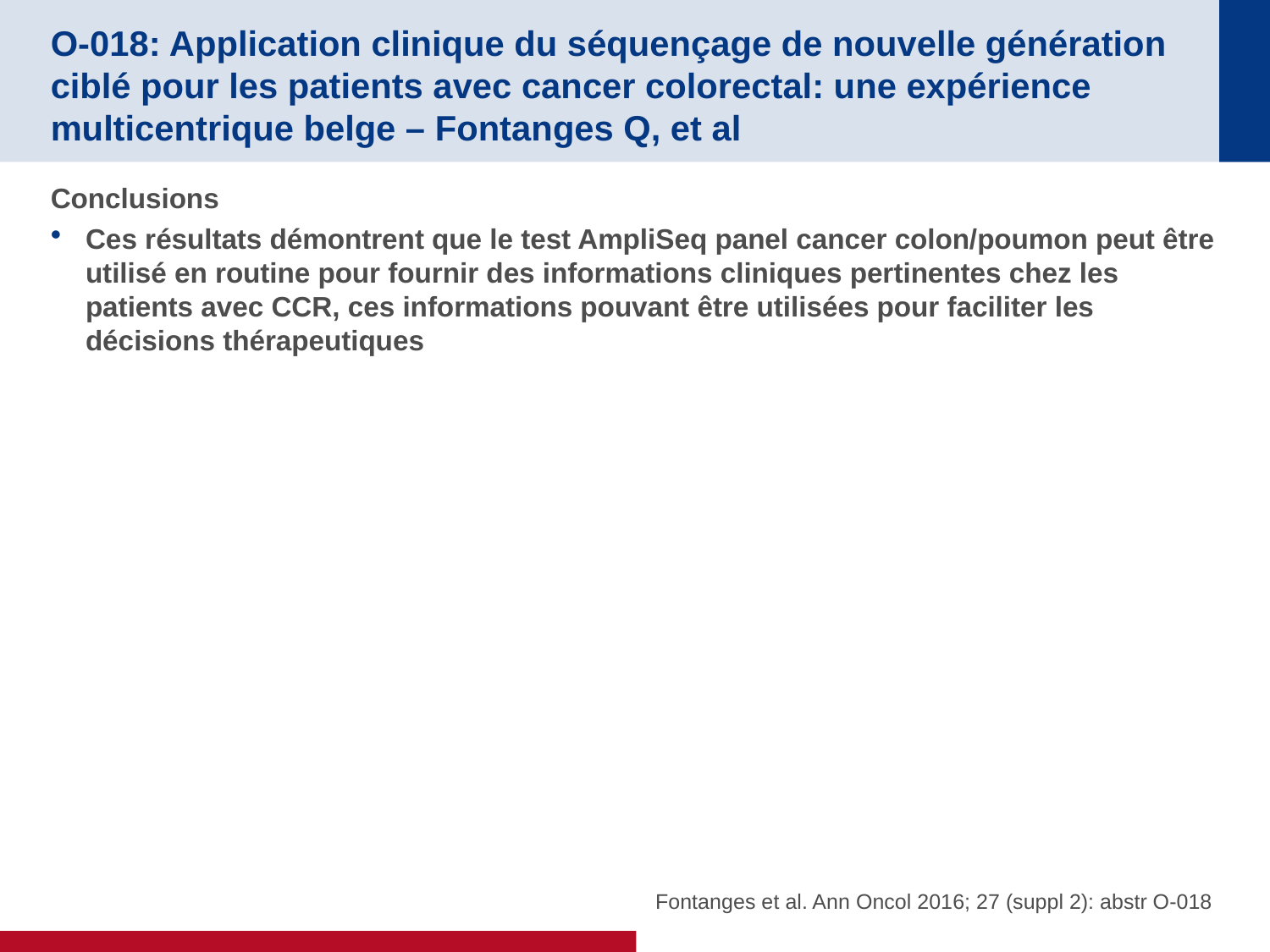

# O-018: Application clinique du séquençage de nouvelle génération ciblé pour les patients avec cancer colorectal: une expérience multicentrique belge – Fontanges Q, et al
Conclusions
Ces résultats démontrent que le test AmpliSeq panel cancer colon/poumon peut être utilisé en routine pour fournir des informations cliniques pertinentes chez les patients avec CCR, ces informations pouvant être utilisées pour faciliter les décisions thérapeutiques
Fontanges et al. Ann Oncol 2016; 27 (suppl 2): abstr O-018